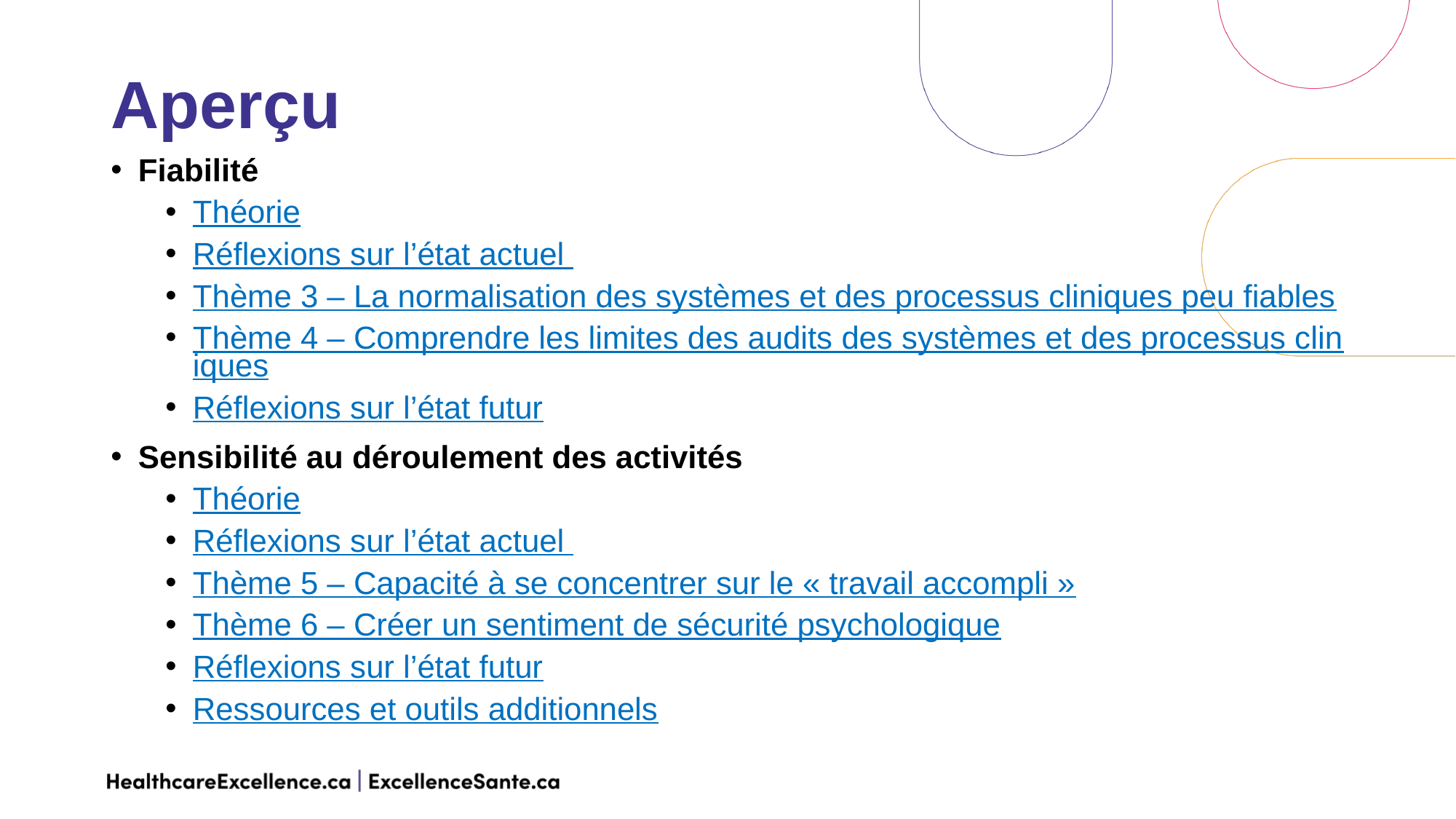

Aperçu
Fiabilité
Théorie
Réflexions sur l’état actuel
Thème 3 – La normalisation des systèmes et des processus cliniques peu fiables
Thème 4 – Comprendre les limites des audits des systèmes et des processus cliniques
Réflexions sur l’état futur
Sensibilité au déroulement des activités
Théorie
Réflexions sur l’état actuel
Thème 5 – Capacité à se concentrer sur le « travail accompli »
Thème 6 – Créer un sentiment de sécurité psychologique
Réflexions sur l’état futur
Ressources et outils additionnels